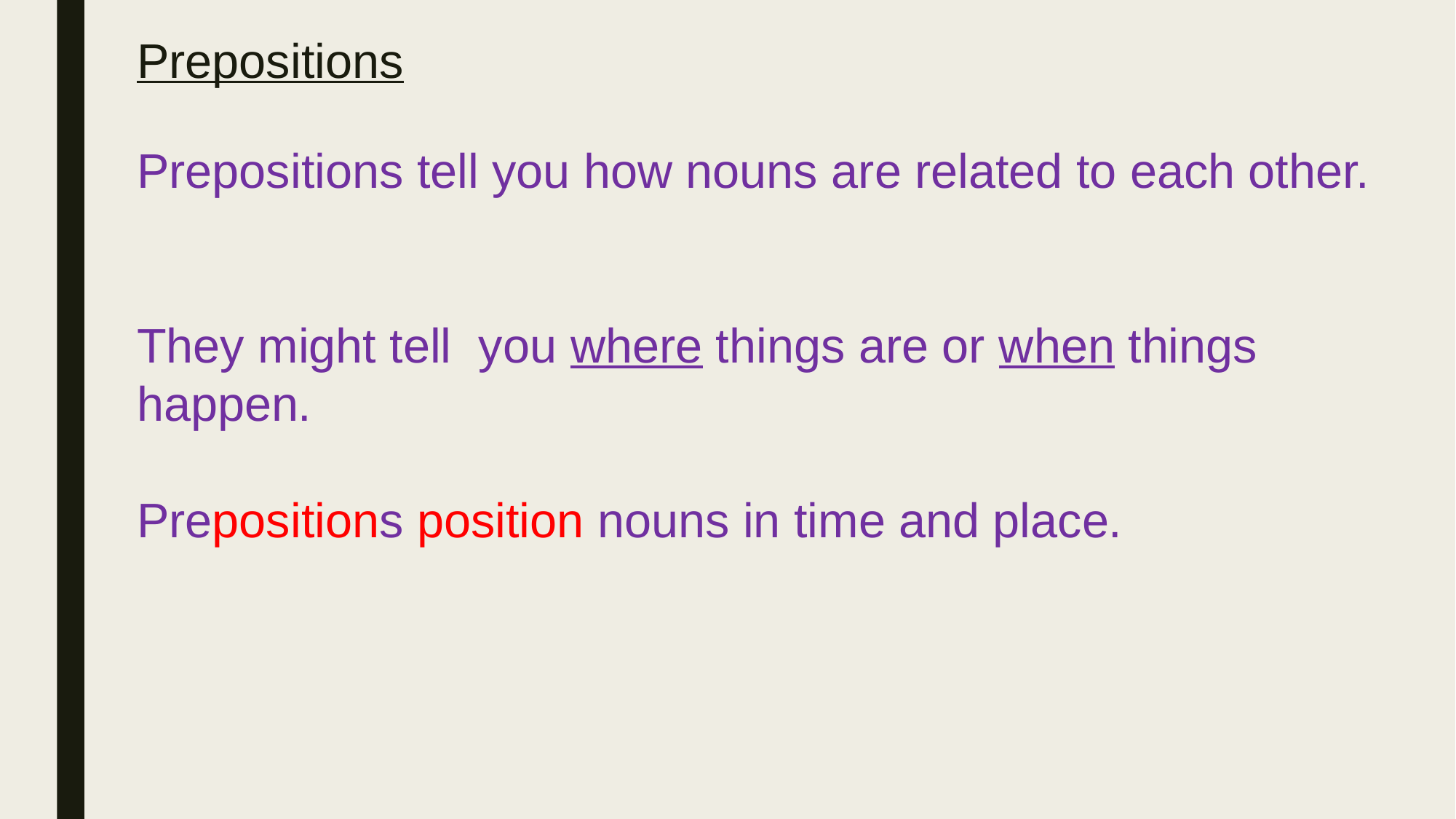

Prepositions
Prepositions tell you how nouns are related to each other.
They might tell  you where things are or when things happen.
Prepositions position nouns in time and place.